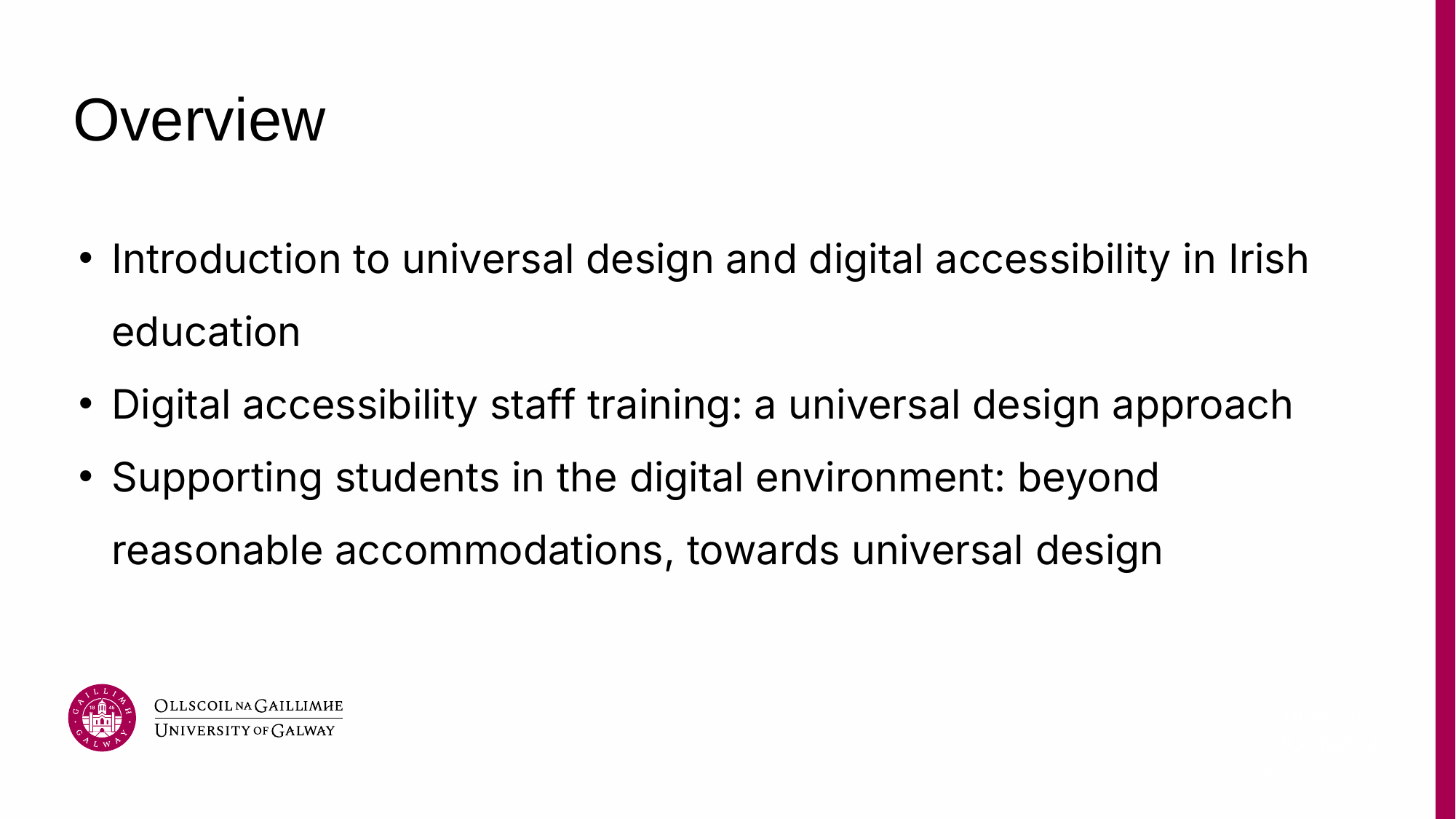

# Overview
Introduction to universal design and digital accessibility in Irish education
Digital accessibility staff training: a universal design approach
Supporting students in the digital environment: beyond reasonable accommodations, towards universal design